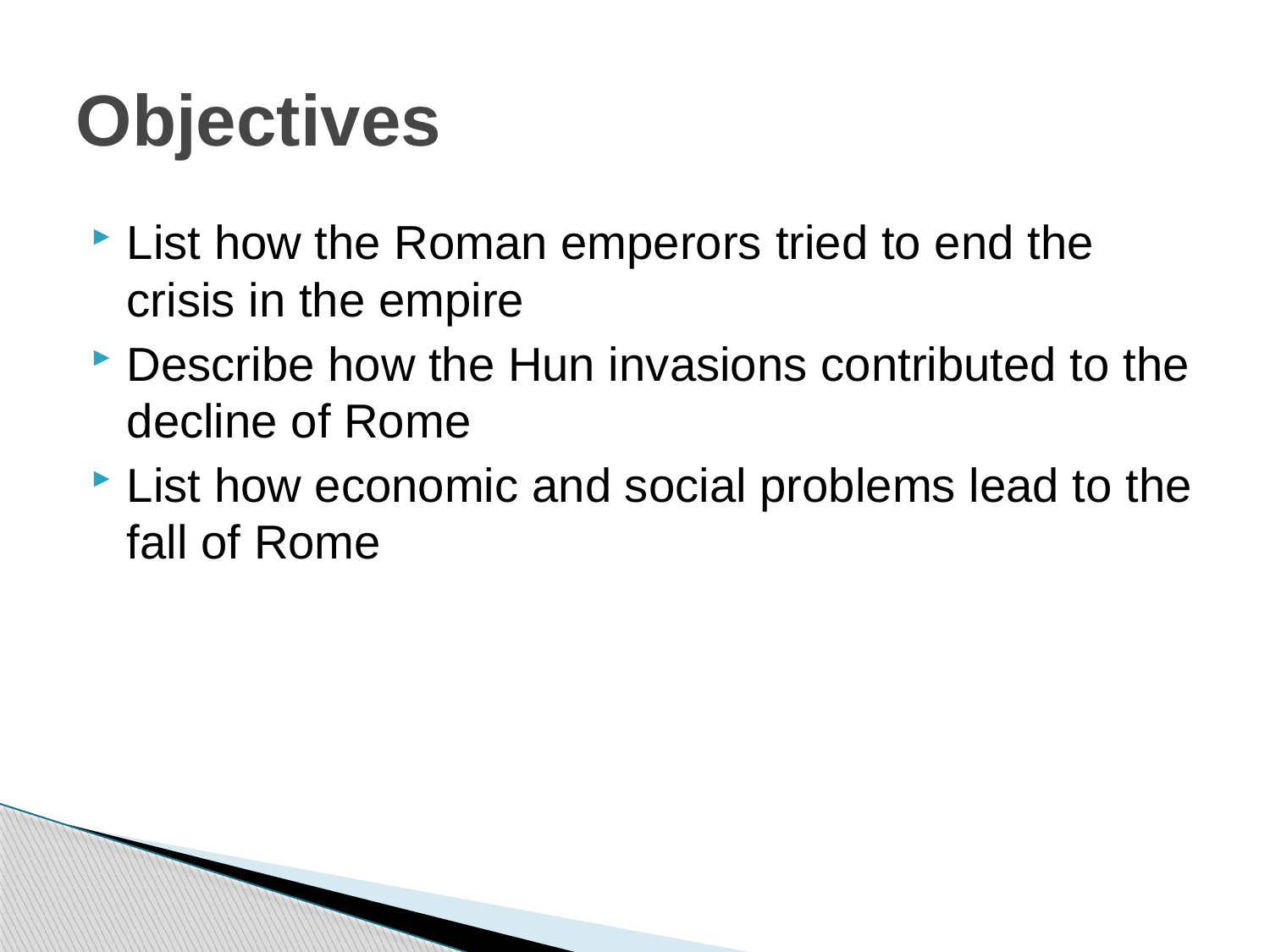

# Objectives
List how the Roman emperors tried to end the crisis in the empire
Describe how the Hun invasions contributed to the decline of Rome
List how economic and social problems lead to the fall of Rome